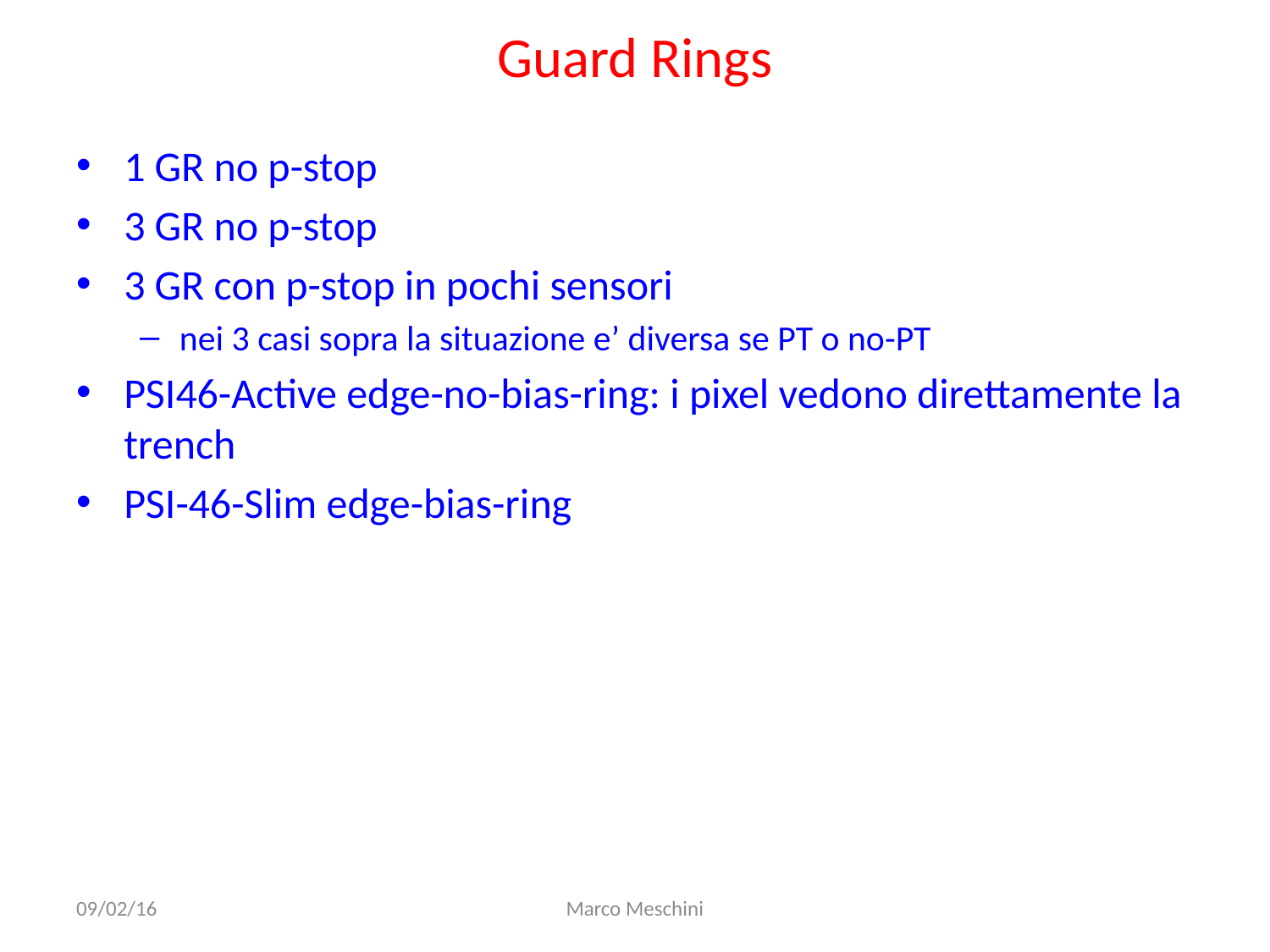

# Guard Rings
1 GR no p-stop
3 GR no p-stop
3 GR con p-stop in pochi sensori
nei 3 casi sopra la situazione e’ diversa se PT o no-PT
PSI46-Active edge-no-bias-ring: i pixel vedono direttamente la trench
PSI-46-Slim edge-bias-ring

09/02/16
Marco Meschini